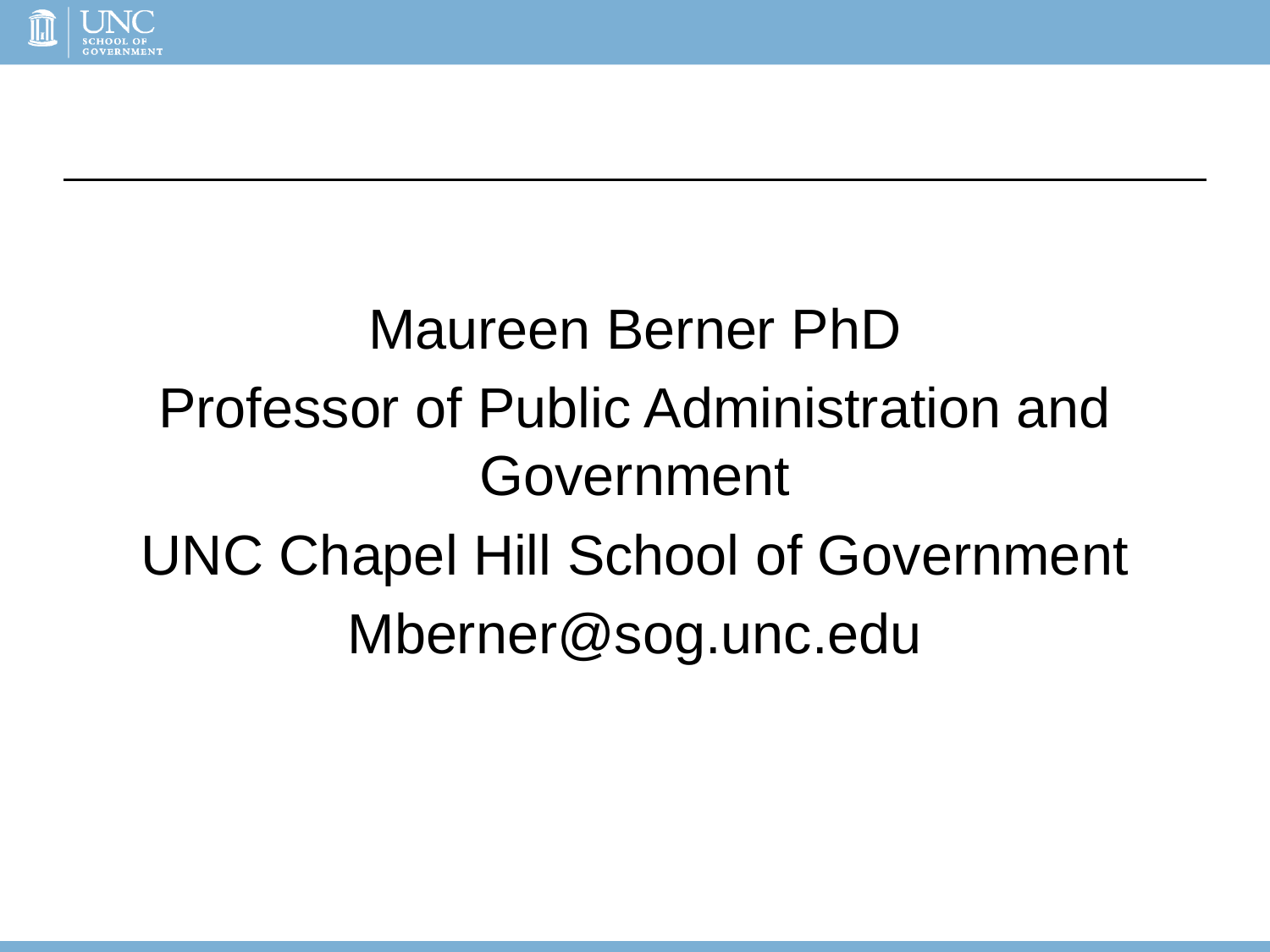

#

Maureen Berner PhD
Professor of Public Administration and Government
UNC Chapel Hill School of Government
Mberner@sog.unc.edu